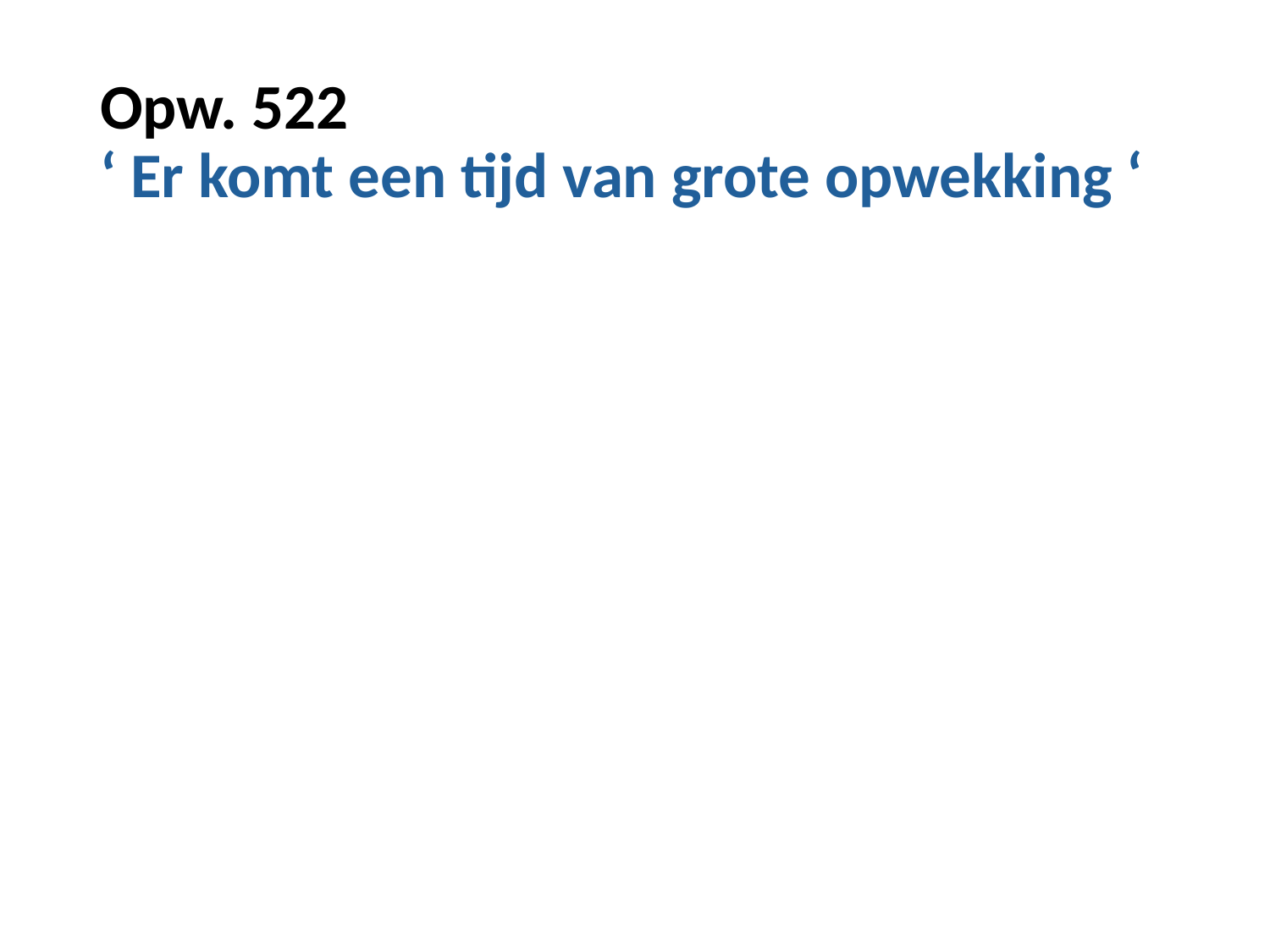

# Opw. 522 ‘ Er komt een tijd van grote opwekking ‘